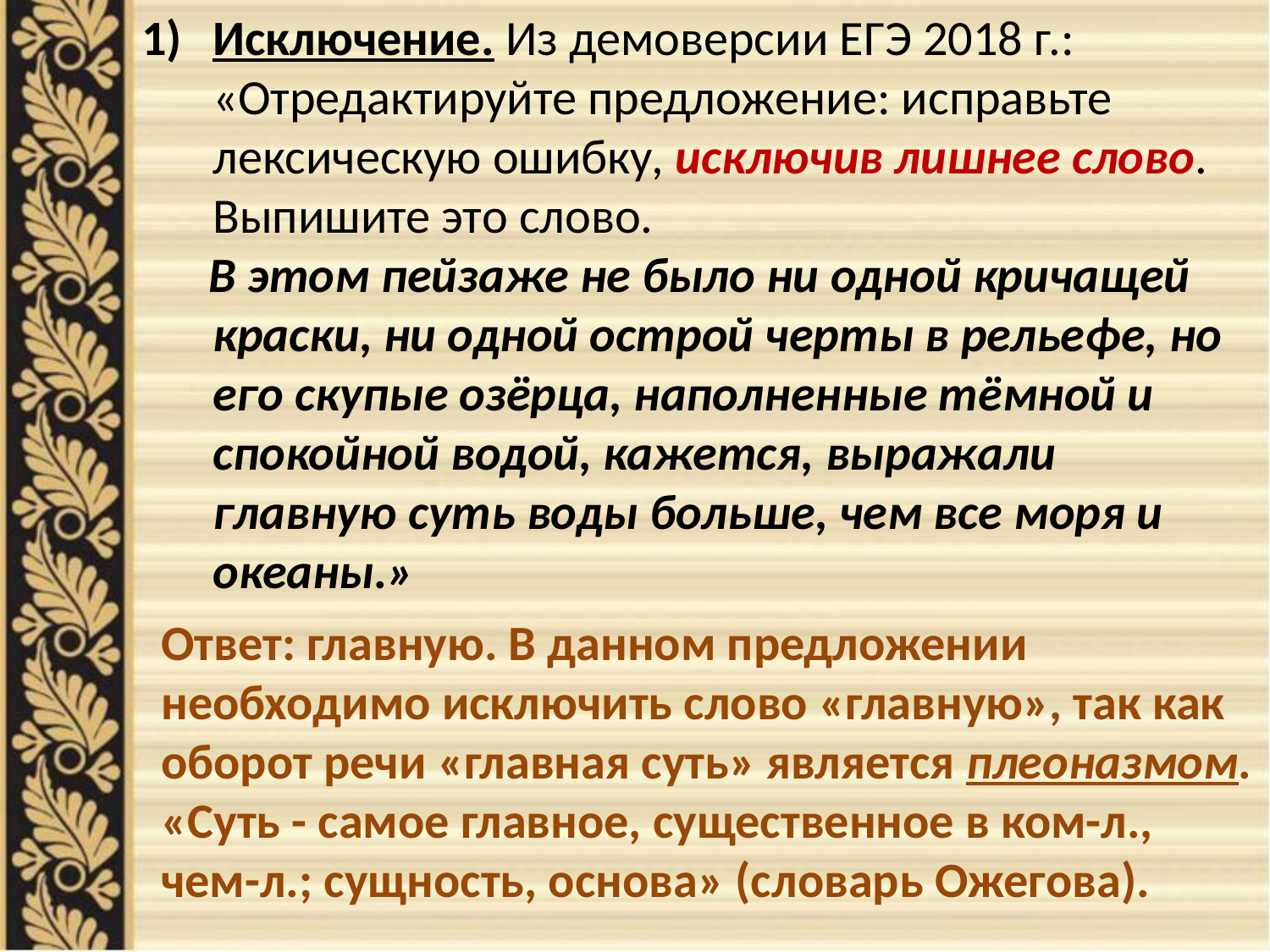

Исключение. Из демоверсии ЕГЭ 2018 г.: «Отредактируйте предложение: исправьте лексическую ошибку, исключив лишнее слово. Выпишите это слово.
      В этом пейзаже не было ни одной кричащей краски, ни одной острой черты в рельефе, но его скупые озёрца, наполненные тёмной и спокойной водой, кажется, выражали главную суть воды больше, чем все моря и океаны.»

Ответ: главную. В данном предложении необходимо исключить слово «главную», так как оборот речи «главная суть» является плеоназмом. «Суть - самое главное, существенное в ком-л., чем-л.; сущность, основа» (словарь Ожегова).